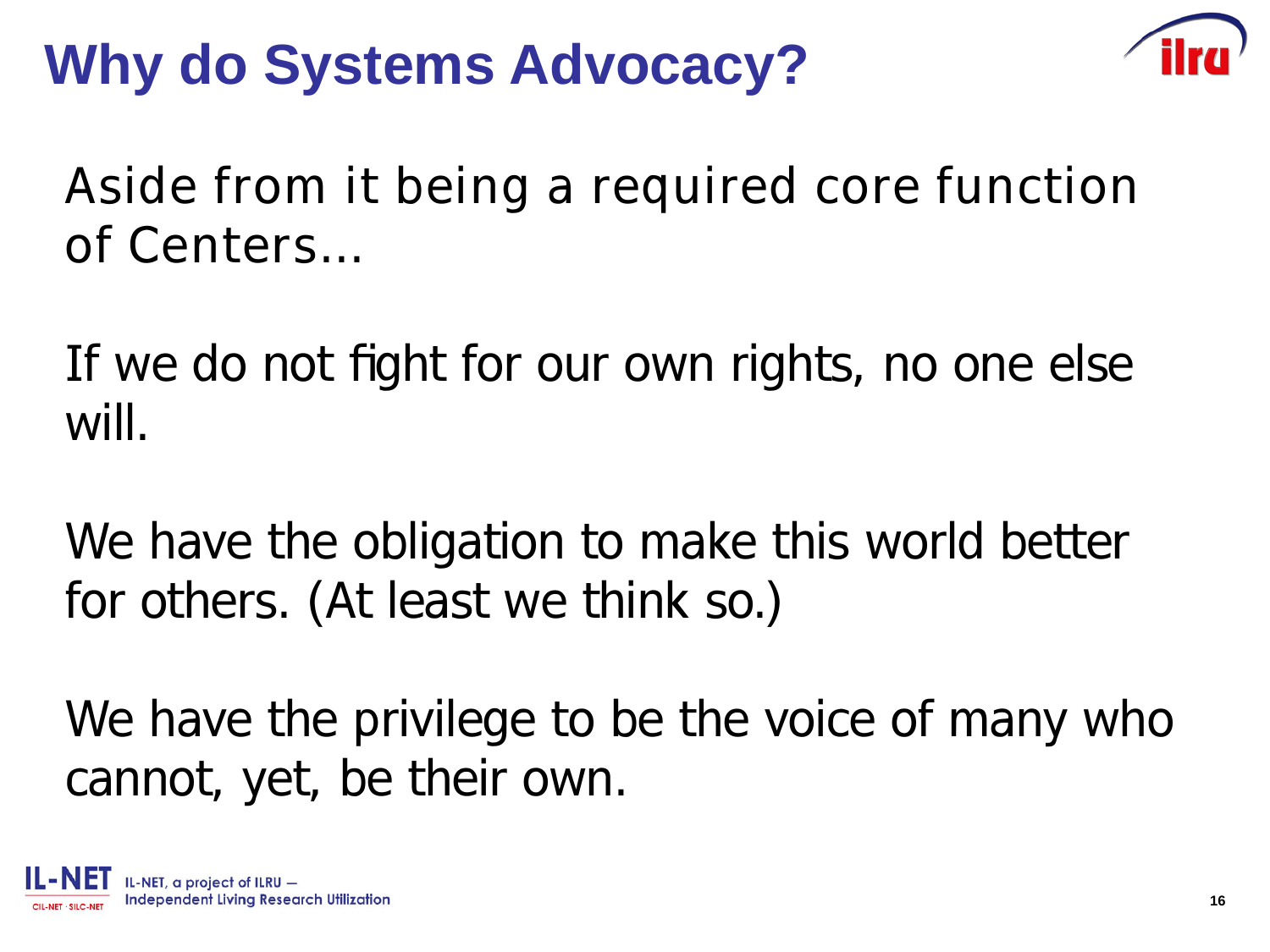

# Why do Systems Advocacy?
Aside from it being a required core function of Centers...

If we do not fight for our own rights, no one else will.

We have the obligation to make this world better for others. (At least we think so.)

We have the privilege to be the voice of many who cannot, yet, be their own.